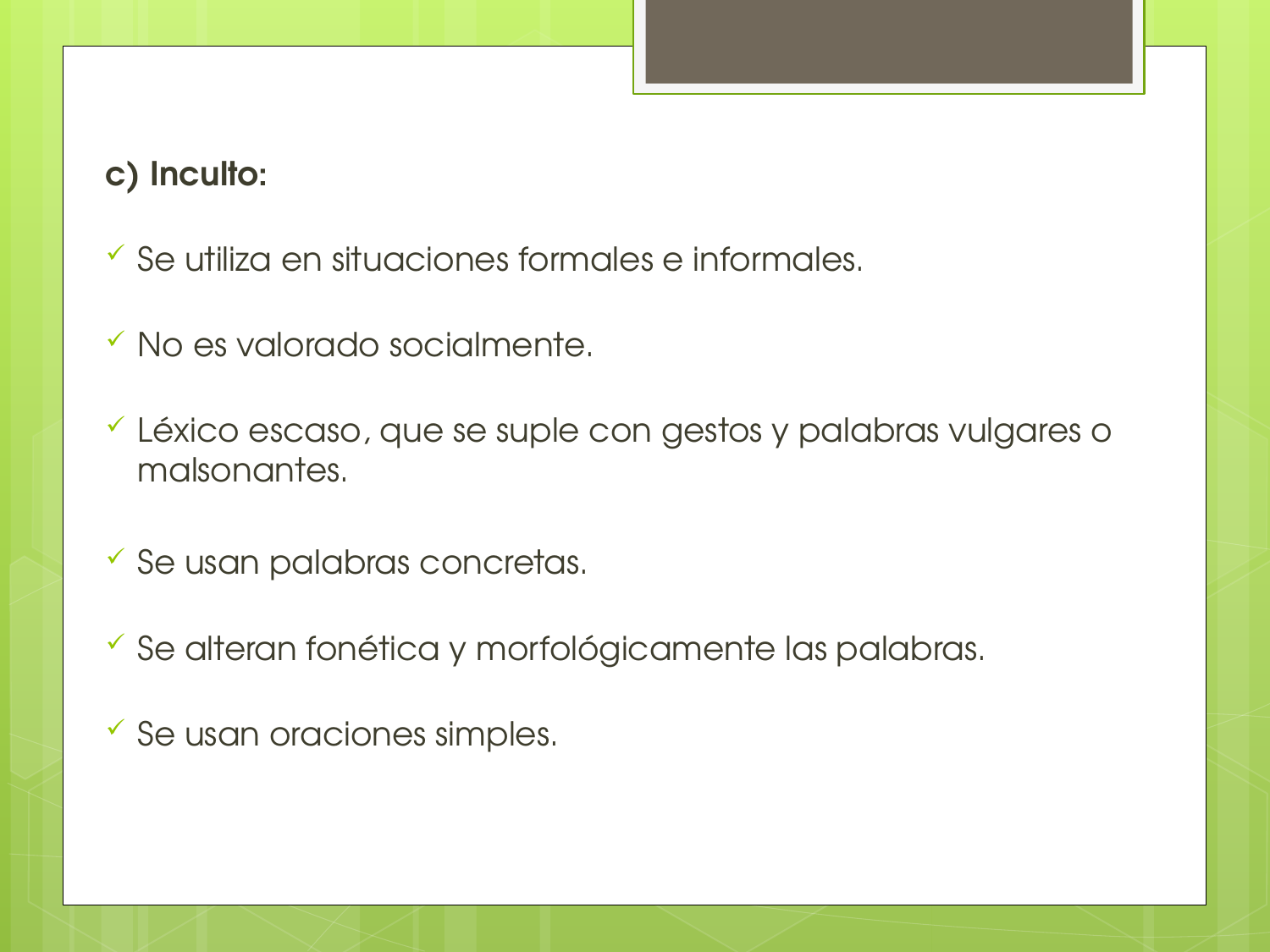

c) Inculto:
Se utiliza en situaciones formales e informales.
No es valorado socialmente.
Léxico escaso, que se suple con gestos y palabras vulgares o malsonantes.

Se usan palabras concretas.
Se alteran fonética y morfológicamente las palabras.
Se usan oraciones simples.